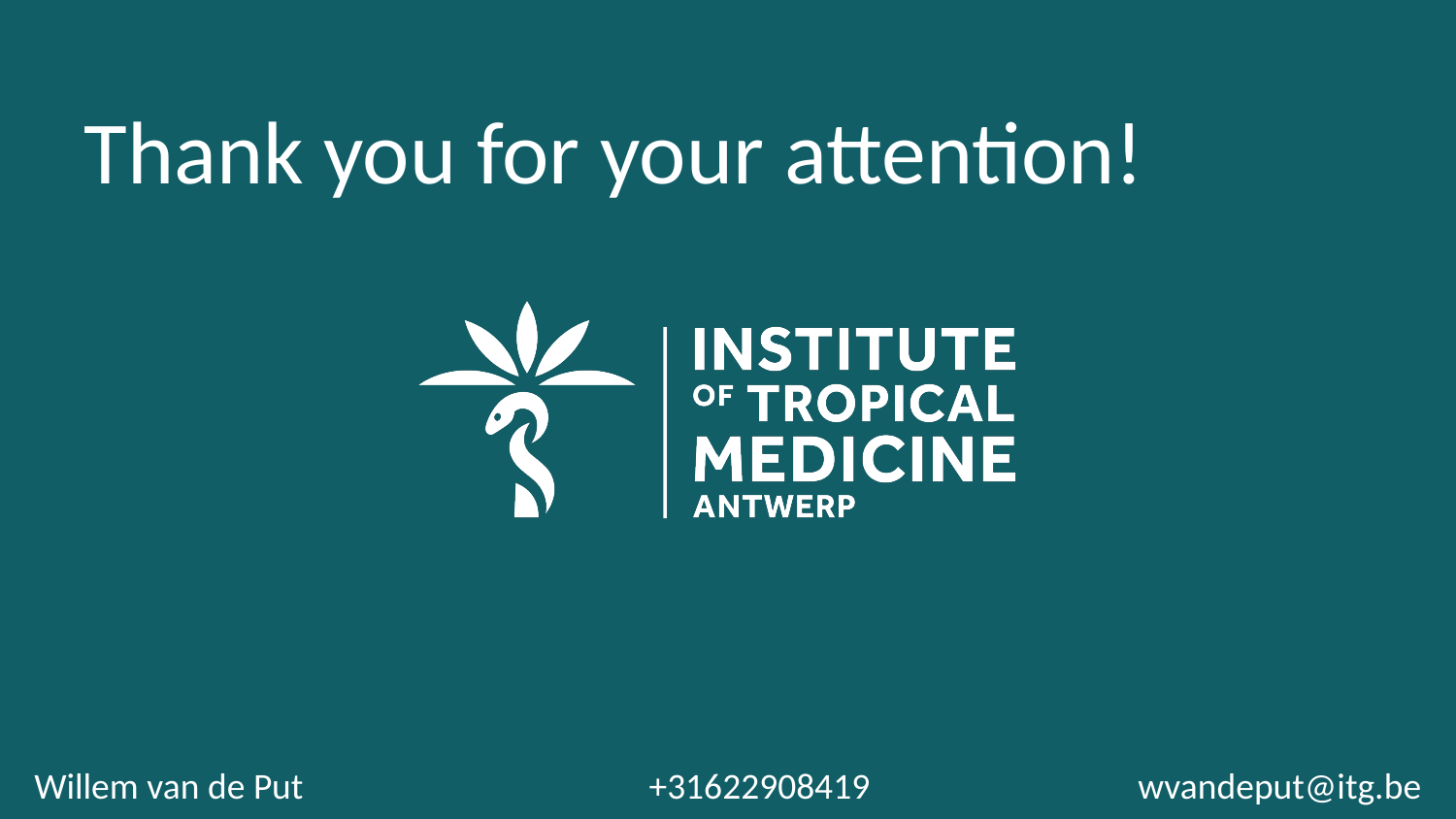

Thank you for your attention!
Willem van de Put
+31622908419
wvandeput@itg.be